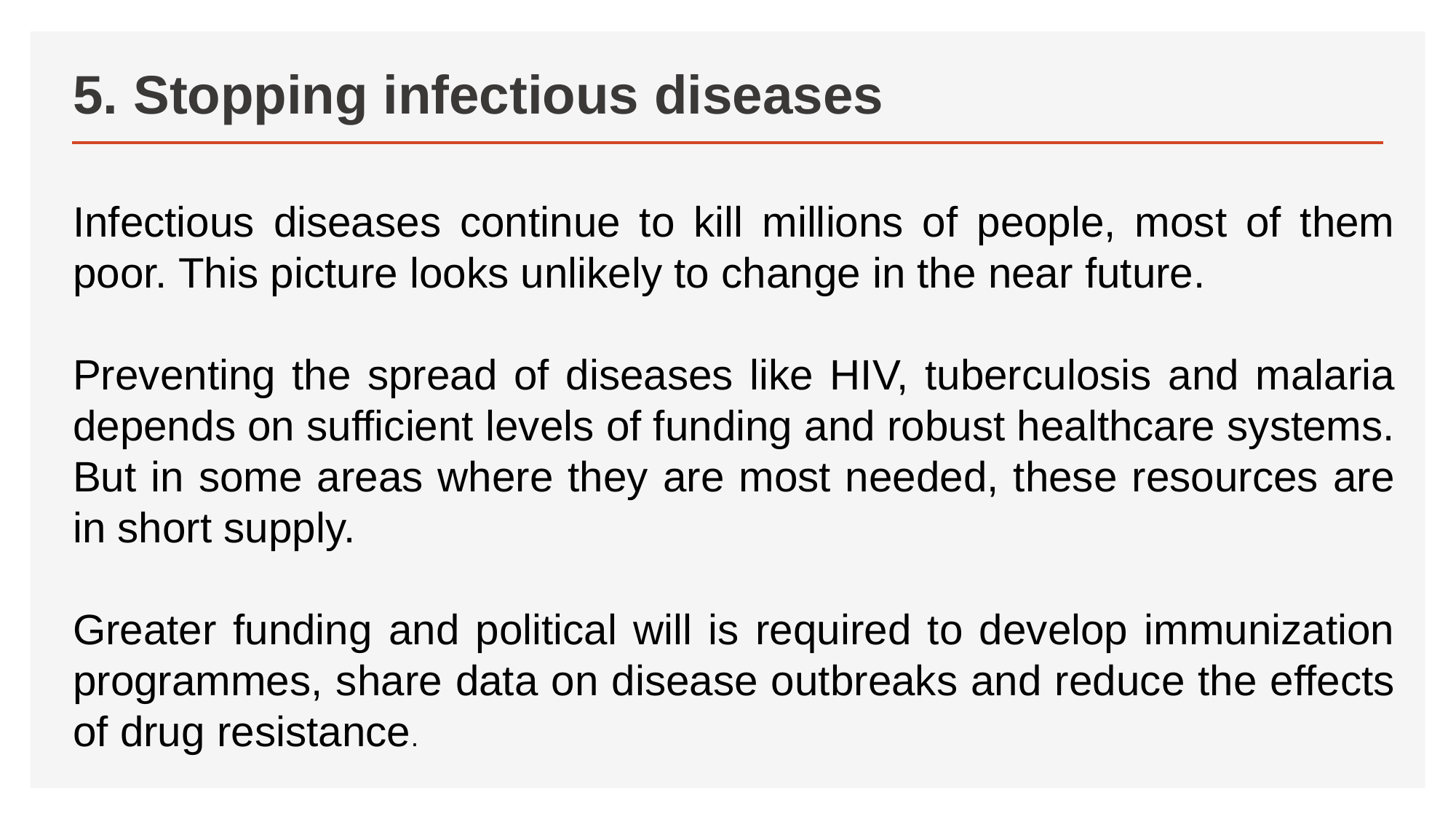

# 5. Stopping infectious diseases
Infectious diseases continue to kill millions of people, most of them poor. This picture looks unlikely to change in the near future.

Preventing the spread of diseases like HIV, tuberculosis and malaria depends on sufficient levels of funding and robust healthcare systems. But in some areas where they are most needed, these resources are in short supply.

Greater funding and political will is required to develop immunization programmes, share data on disease outbreaks and reduce the effects of drug resistance.